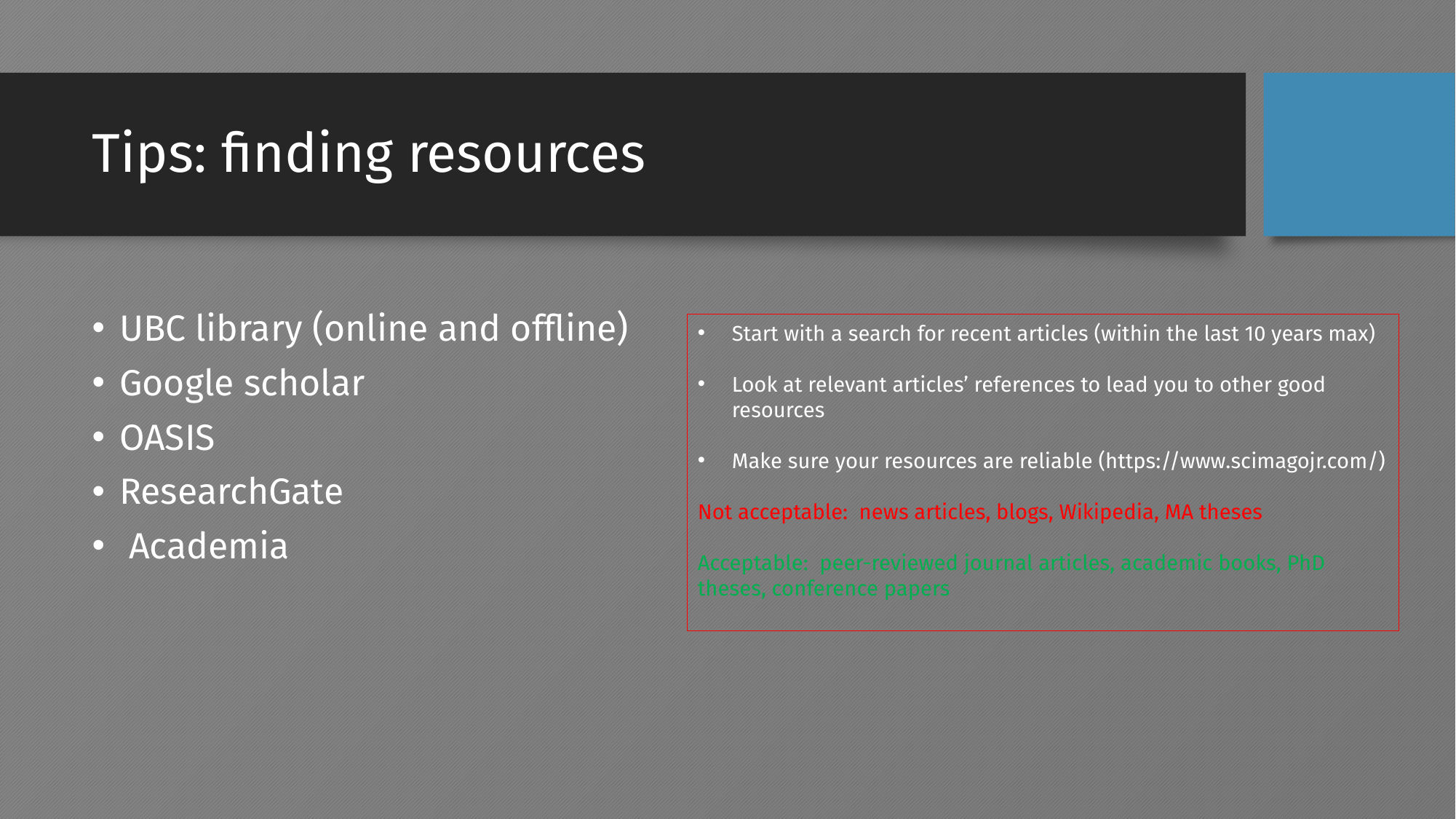

# Tips: finding resources

UBC library (online and offline)
Google scholar
OASIS
ResearchGate
 Academia

Start with a search for recent articles (within the last 10 years max)

Look at relevant articles’ references to lead you to other good resources

Make sure your resources are reliable (https://www.scimagojr.com/)

Not acceptable:  news articles, blogs, Wikipedia, MA theses

Acceptable:  peer-reviewed journal articles, academic books, PhD theses, conference papers